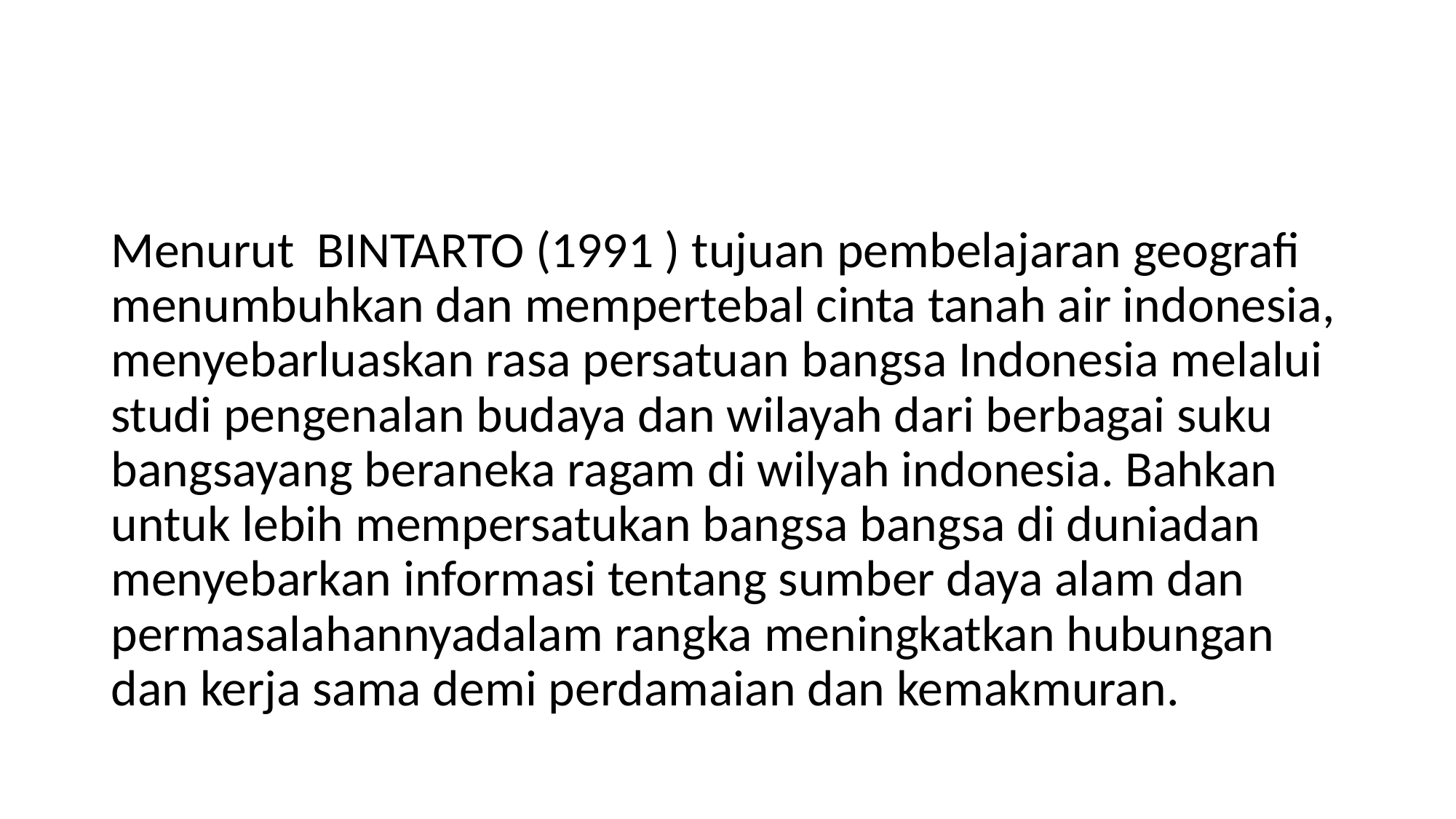

#
Menurut  BINTARTO (1991 ) tujuan pembelajaran geografi menumbuhkan dan mempertebal cinta tanah air indonesia, menyebarluaskan rasa persatuan bangsa Indonesia melalui studi pengenalan budaya dan wilayah dari berbagai suku bangsayang beraneka ragam di wilyah indonesia. Bahkan untuk lebih mempersatukan bangsa bangsa di duniadan menyebarkan informasi tentang sumber daya alam dan permasalahannyadalam rangka meningkatkan hubungan dan kerja sama demi perdamaian dan kemakmuran.